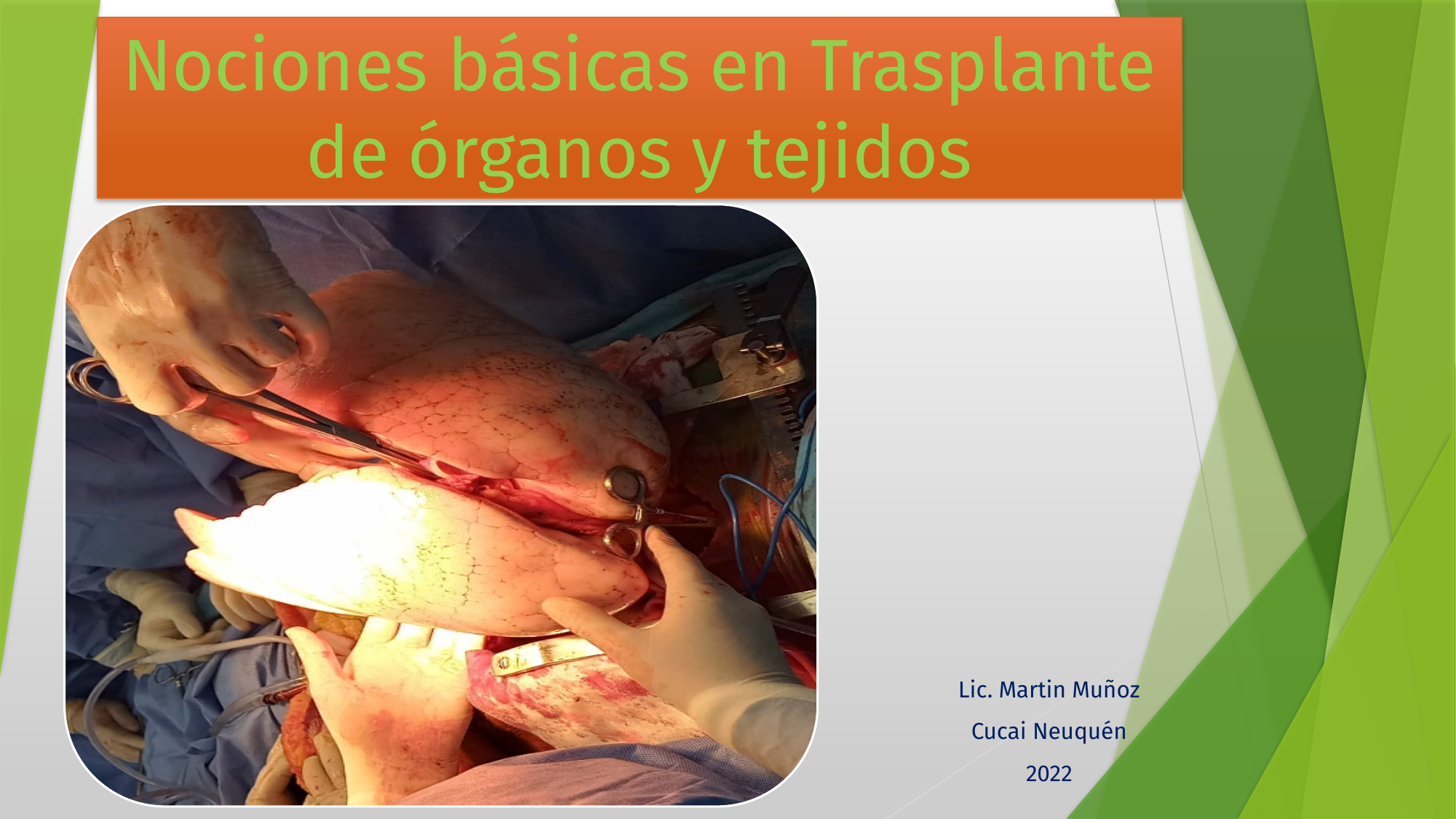

# Nociones básicas en Trasplante de órganos y tejidos

Lic. Martin Muñoz
Cucai Neuquén
2022